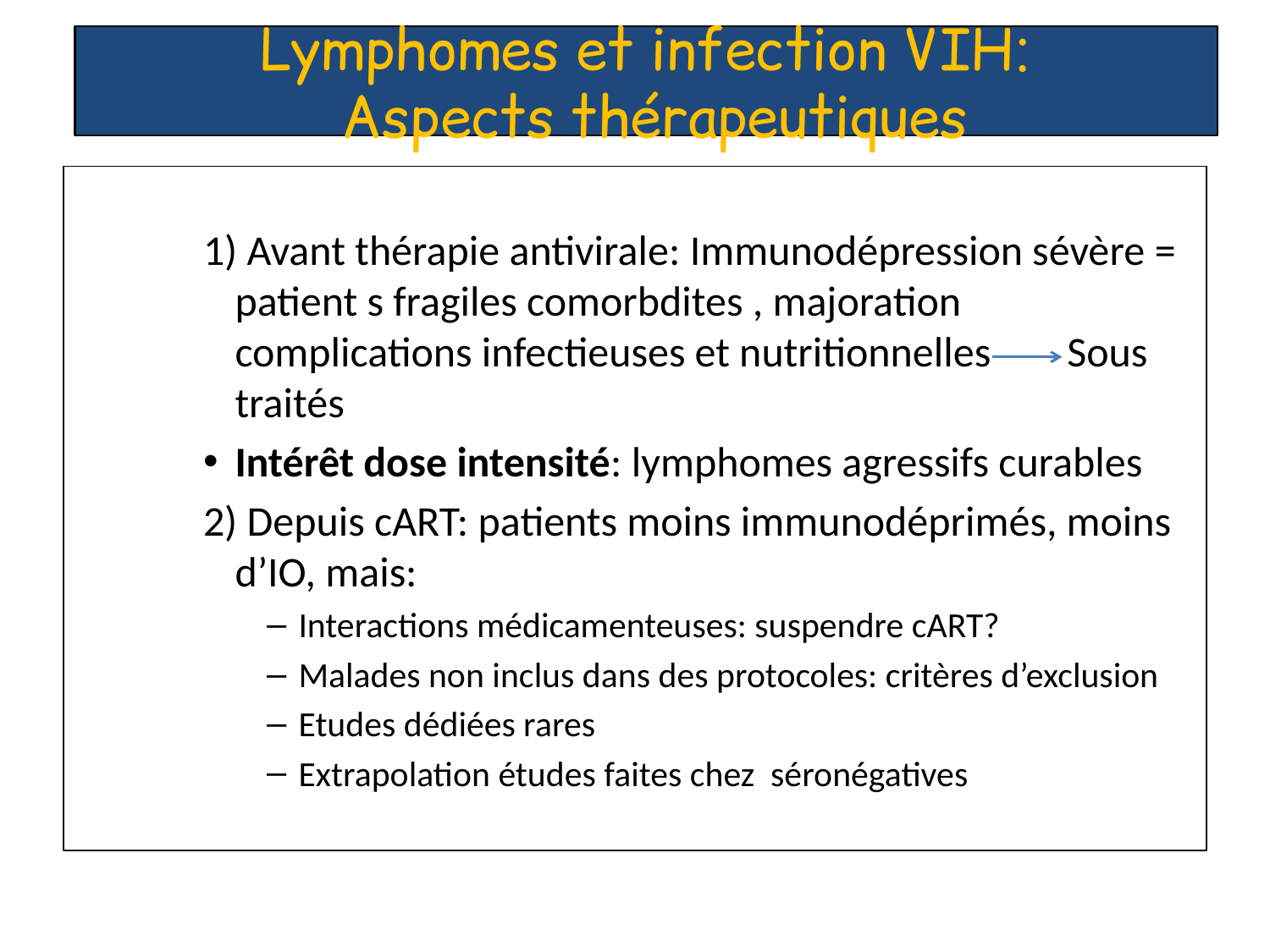

# Lymphomes et infection VIH: Aspects thérapeutiques

1) Avant thérapie antivirale: Immunodépression sévère = patient s fragiles comorbdites , majoration complications infectieuses et nutritionnelles        Sous traités
Intérêt dose intensité: lymphomes agressifs curables
2) Depuis cART: patients moins immunodéprimés, moins d’IO, mais:
Interactions médicamenteuses: suspendre cART?
Malades non inclus dans des protocoles: critères d’exclusion
Etudes dédiées rares
Extrapolation études faites chez  séronégatives